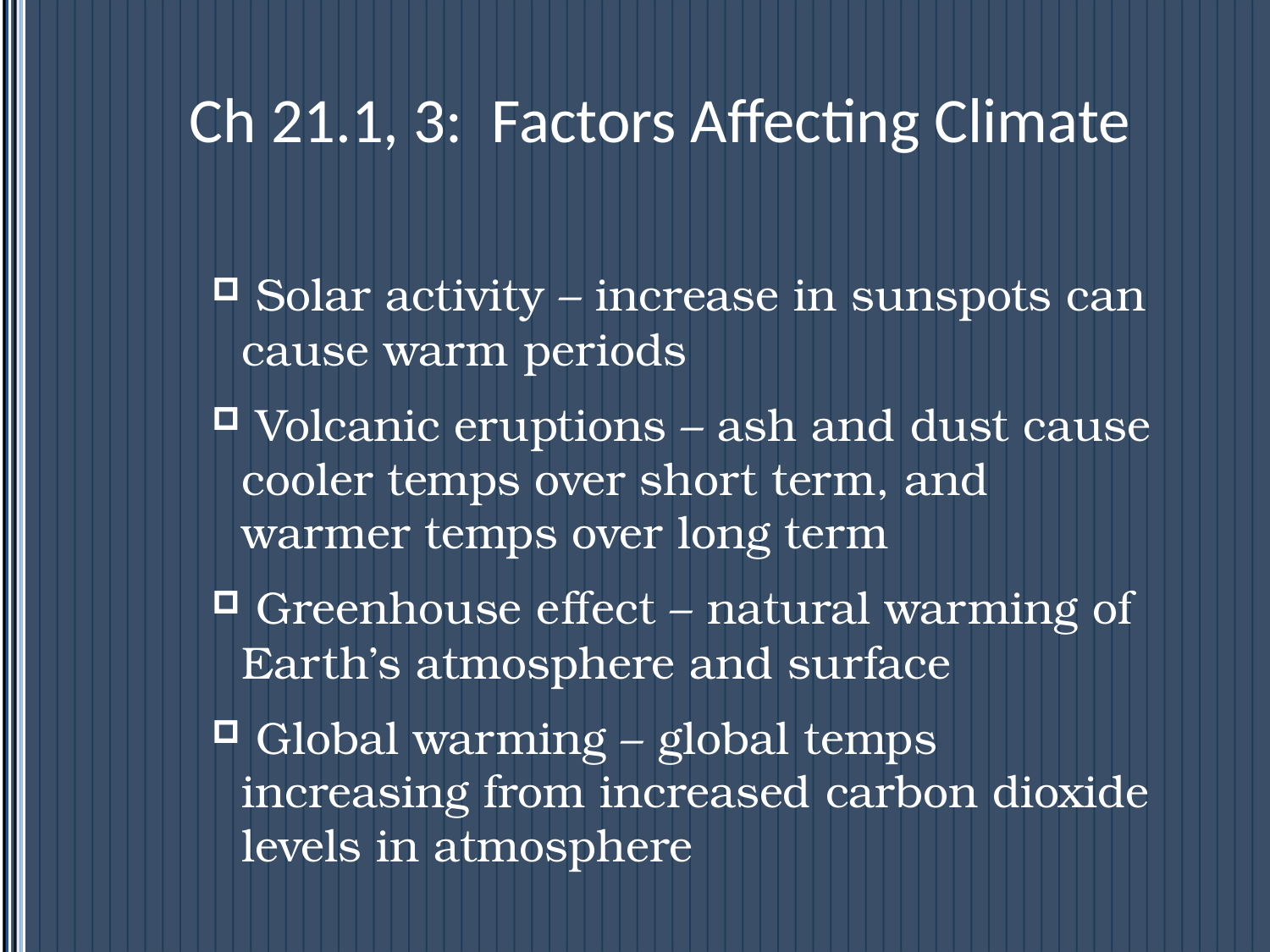

# Ch 21.1, 3:  Factors Affecting Climate
 Solar activity – increase in sunspots can cause warm periods
 Volcanic eruptions – ash and dust cause cooler temps over short term, and warmer temps over long term
 Greenhouse effect – natural warming of Earth’s atmosphere and surface
 Global warming – global temps increasing from increased carbon dioxide levels in atmosphere